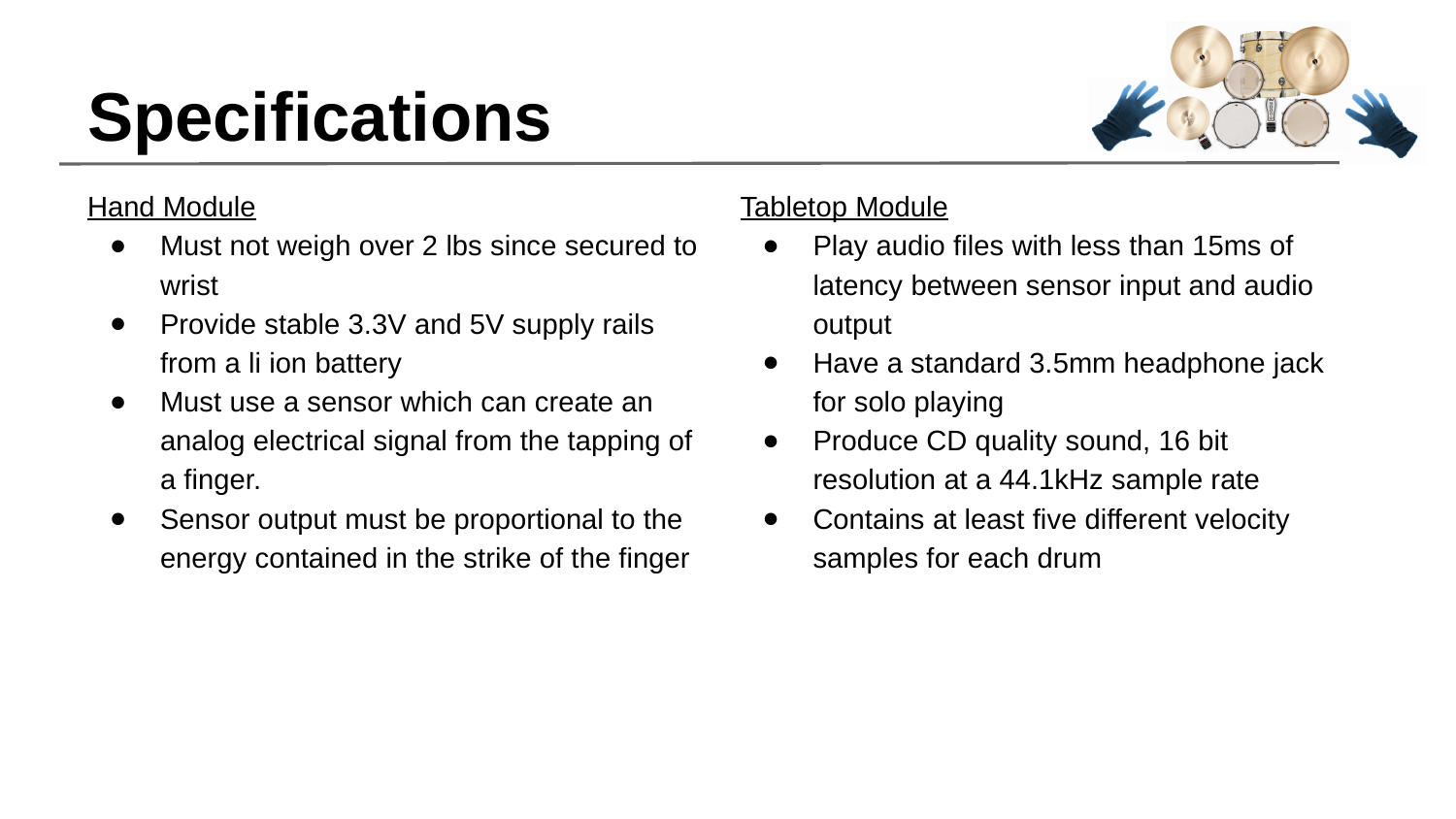

# Specifications
Hand Module
Must not weigh over 2 lbs since secured to wrist
Provide stable 3.3V and 5V supply rails from a li ion battery
Must use a sensor which can create an analog electrical signal from the tapping of a finger.
Sensor output must be proportional to the energy contained in the strike of the finger

Tabletop Module
Play audio files with less than 15ms of latency between sensor input and audio output
Have a standard 3.5mm headphone jack for solo playing
Produce CD quality sound, 16 bit resolution at a 44.1kHz sample rate
Contains at least five different velocity samples for each drum